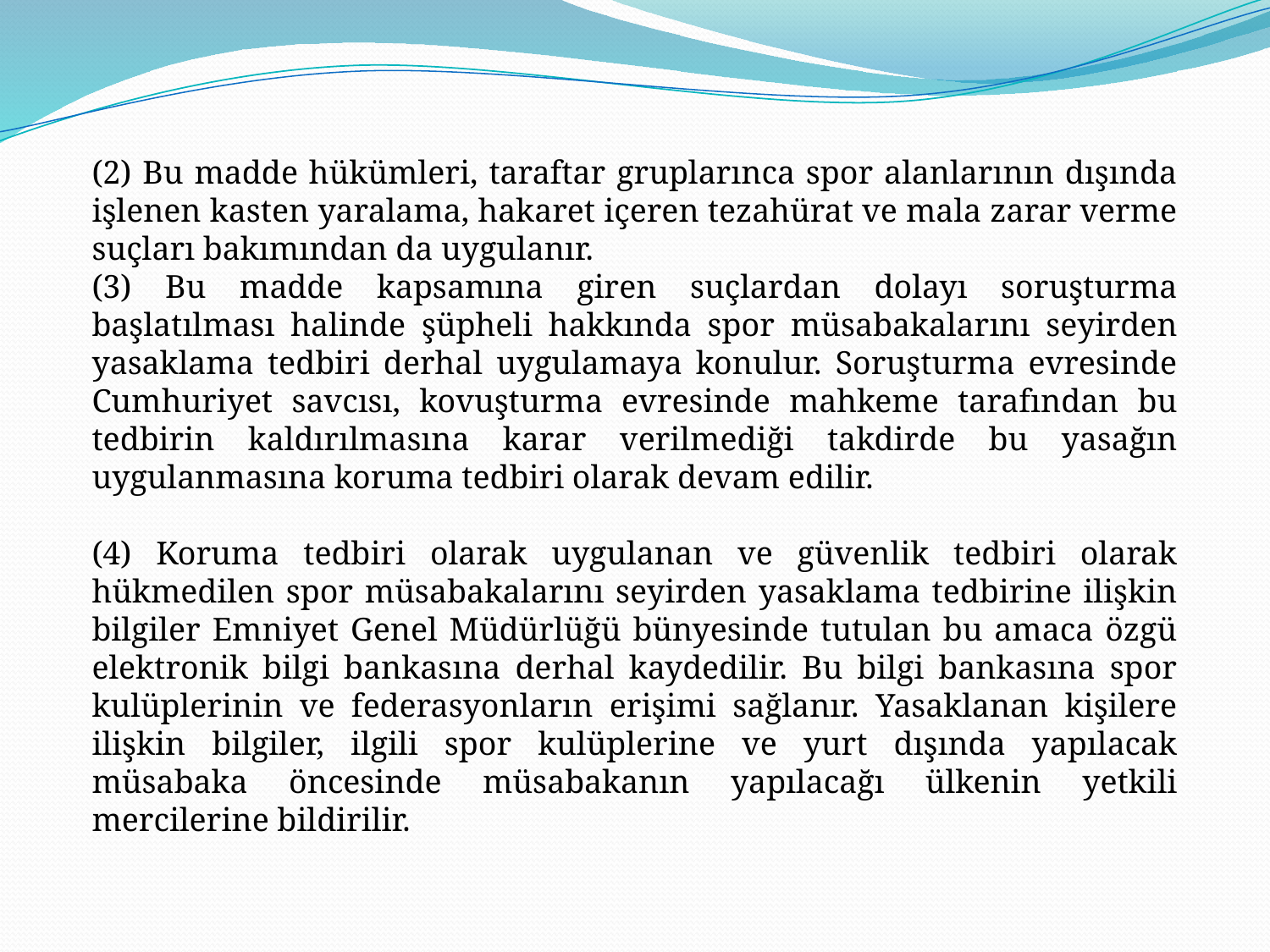

(2) Bu madde hükümleri, taraftar gruplarınca spor alanlarının dışında işlenen kasten yaralama, hakaret içeren tezahürat ve mala zarar verme suçları bakımından da uygulanır.
(3) Bu madde kapsamına giren suçlardan dolayı soruşturma başlatılması halinde şüpheli hakkında spor müsabakalarını seyirden yasaklama tedbiri derhal uygulamaya konulur. Soruşturma evresinde Cumhuriyet savcısı, kovuşturma evresinde mahkeme tarafından bu tedbirin kaldırılmasına karar verilmediği takdirde bu yasağın uygulanmasına koruma tedbiri olarak devam edilir.

(4) Koruma tedbiri olarak uygulanan ve güvenlik tedbiri olarak hükmedilen spor müsabakalarını seyirden yasaklama tedbirine ilişkin bilgiler Emniyet Genel Müdürlüğü bünyesinde tutulan bu amaca özgü elektronik bilgi bankasına derhal kaydedilir. Bu bilgi bankasına spor kulüplerinin ve federasyonların erişimi sağlanır. Yasaklanan kişilere ilişkin bilgiler, ilgili spor kulüplerine ve yurt dışında yapılacak müsabaka öncesinde müsabakanın yapılacağı ülkenin yetkili mercilerine bildirilir.